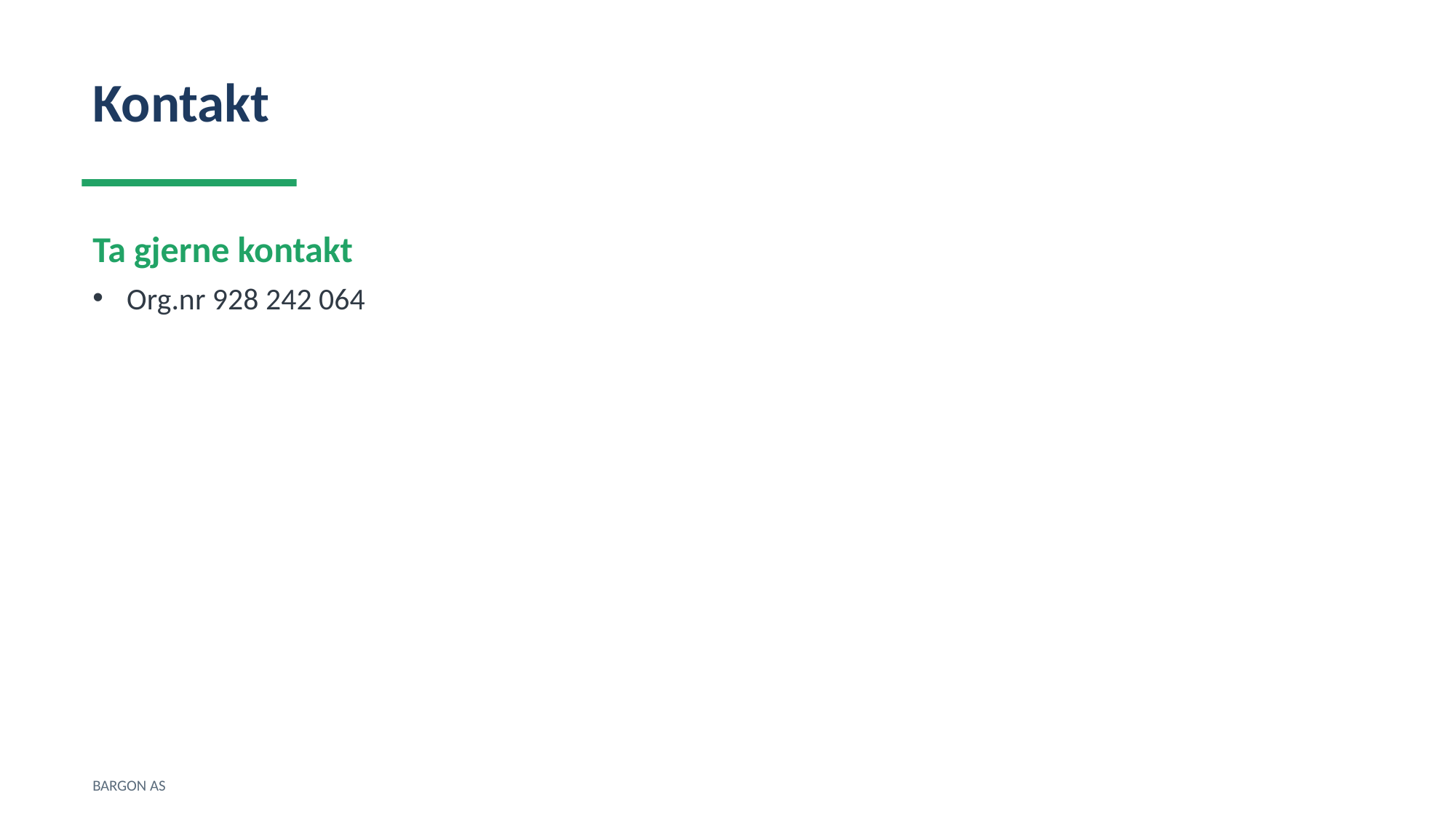

Kontakt

Ta gjerne kontakt
Org.nr 928 242 064
BARGON AS